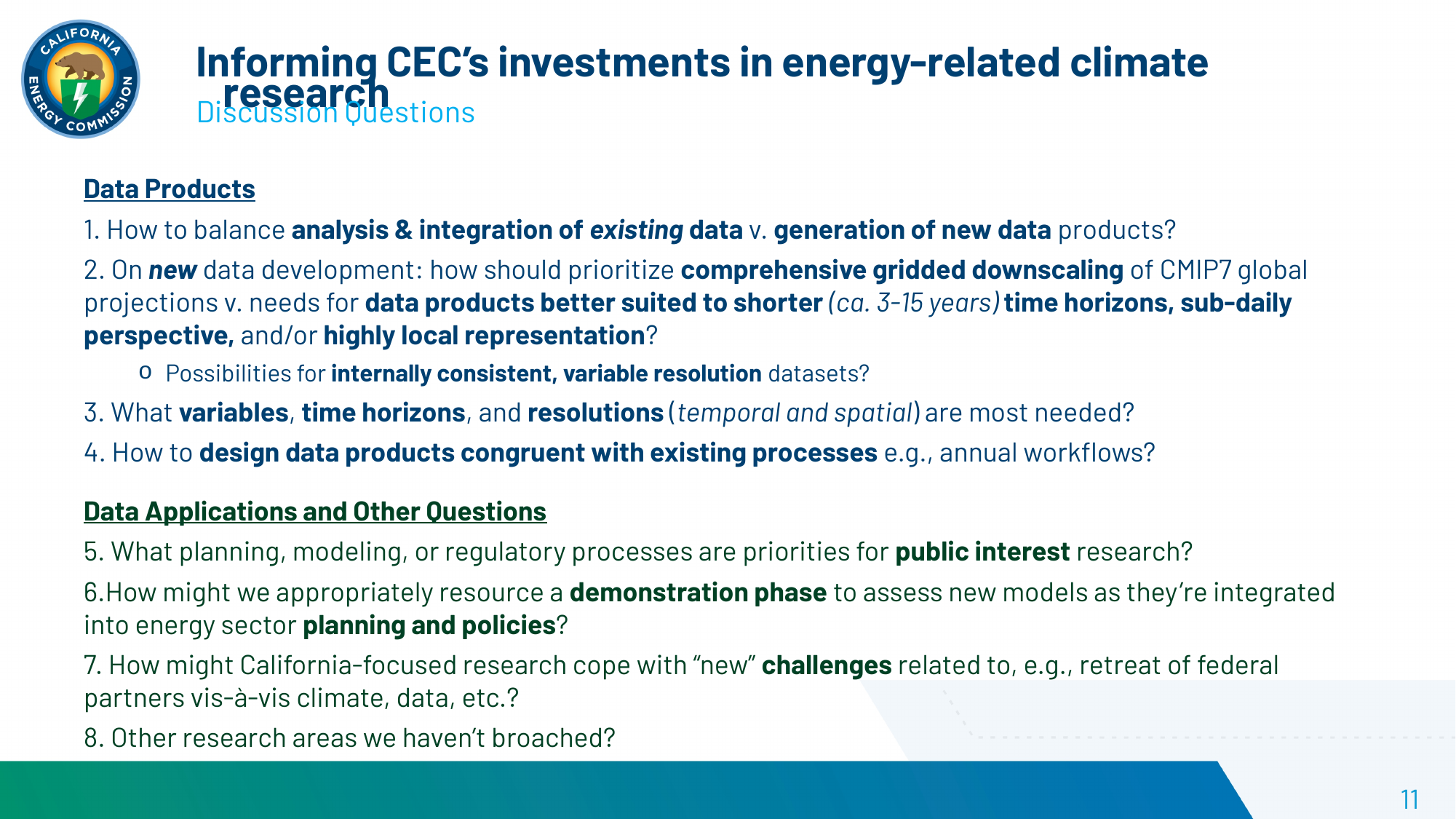

Informing CEC’s investments in energy-related climate research
Discussion Questions
Data Products
1. How to balance analysis & integration of existing data v. generation of new data products?
2. On new data development: how should prioritize comprehensive gridded downscaling of CMIP7 global projections v. needs for data products better suited to shorter (ca. 3-15 years) time horizons, sub-daily perspective, and/or highly local representation?
Possibilities for internally consistent, variable resolution datasets?
3. What variables, time horizons, and resolutions (temporal and spatial) are most needed?
4. How to design data products congruent with existing processes e.g., annual workflows?
Data Applications and Other Questions
5. What planning, modeling, or regulatory processes are priorities for public interest research?
6.How might we appropriately resource a demonstration phase to assess new models as they’re integrated into energy sector planning and policies?
7. How might California-focused research cope with “new” challenges related to, e.g., retreat of federal partners vis-à-vis climate, data, etc.?
8. Other research areas we haven’t broached?
11